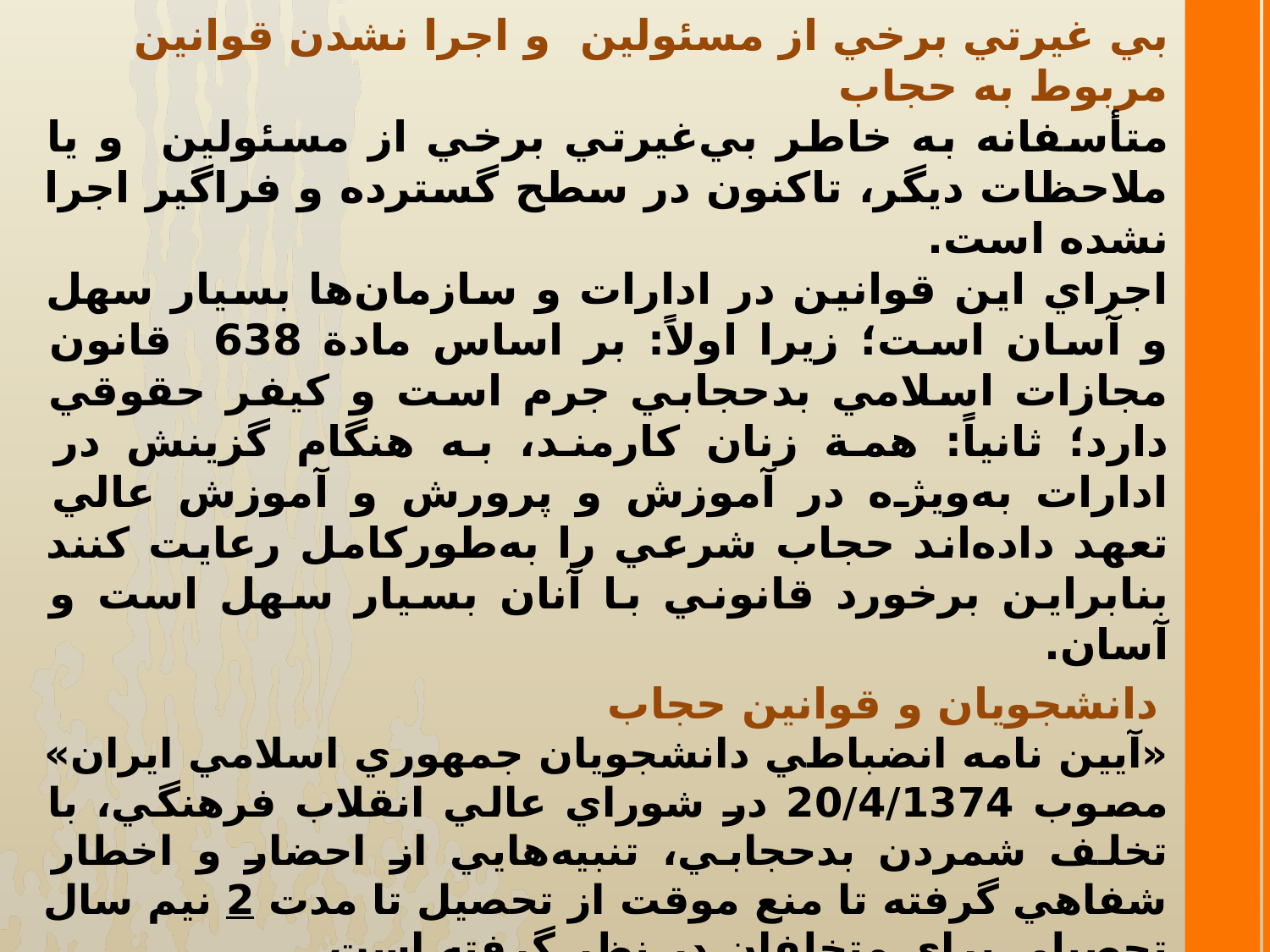

بي ‌غيرتي برخي از مسئولين  و اجرا نشدن قوانين مربوط به حجاب
متأسفانه به خاطر بي‌غيرتي برخي از مسئولين  و يا ملاحظات ديگر، تاكنون در سطح گسترده و فراگير اجرا نشده است.
اجراي اين قوانين در ادارات و سازمان‌ها بسيار سهل و آسان است؛ زيرا اولاً: بر اساس مادة 638  قانون مجازات اسلامي بدحجابي جرم است و كيفر حقوقي دارد؛ ثانياً: همة زنان كارمند، به هنگام گزينش در ادارات به‌ويژه در آموزش و پرورش و آموزش عالي تعهد داده‌اند حجاب شرعي را به‌طور‌كامل رعايت كنند بنابراين برخورد قانوني با آنان بسيار سهل است و آسان.
 دانشجويان و قوانين حجاب
«آيين نامه انضباطي دانشجويان جمهوري اسلامي ايران» مصوب 20/4/1374 در شوراي عالي انقلاب فرهنگي، با تخلف شمردن بدحجابي، تنبيه‌هايي از احضار و اخطار شفاهي گرفته تا منع موقت از تحصيل تا مدت 2 نيم سال تحصيلي براي متخلفان در نظر گرفته است.
در تبصره 5 ماده 7 آيين نامة مذكور، نسبت به تخلفات دانشجويان، آمده است:«هرگاه دانشجويي در خارج از محوطه دانشگاه مرتكب عمل خلافي شود كه بنا بر قوانين كشوري مستوجب كيفر باشد، رسيدگي به جرم ارتكابي در چهارچوب و ضوابط قوانين كيفري و جزايي، در صلاحيت مراجع قضايي است، اما كميته انضباطي مي‌تواند به موازات آن، حسب ماده 7 اين آيين نامه تصميم‌گيري كند».